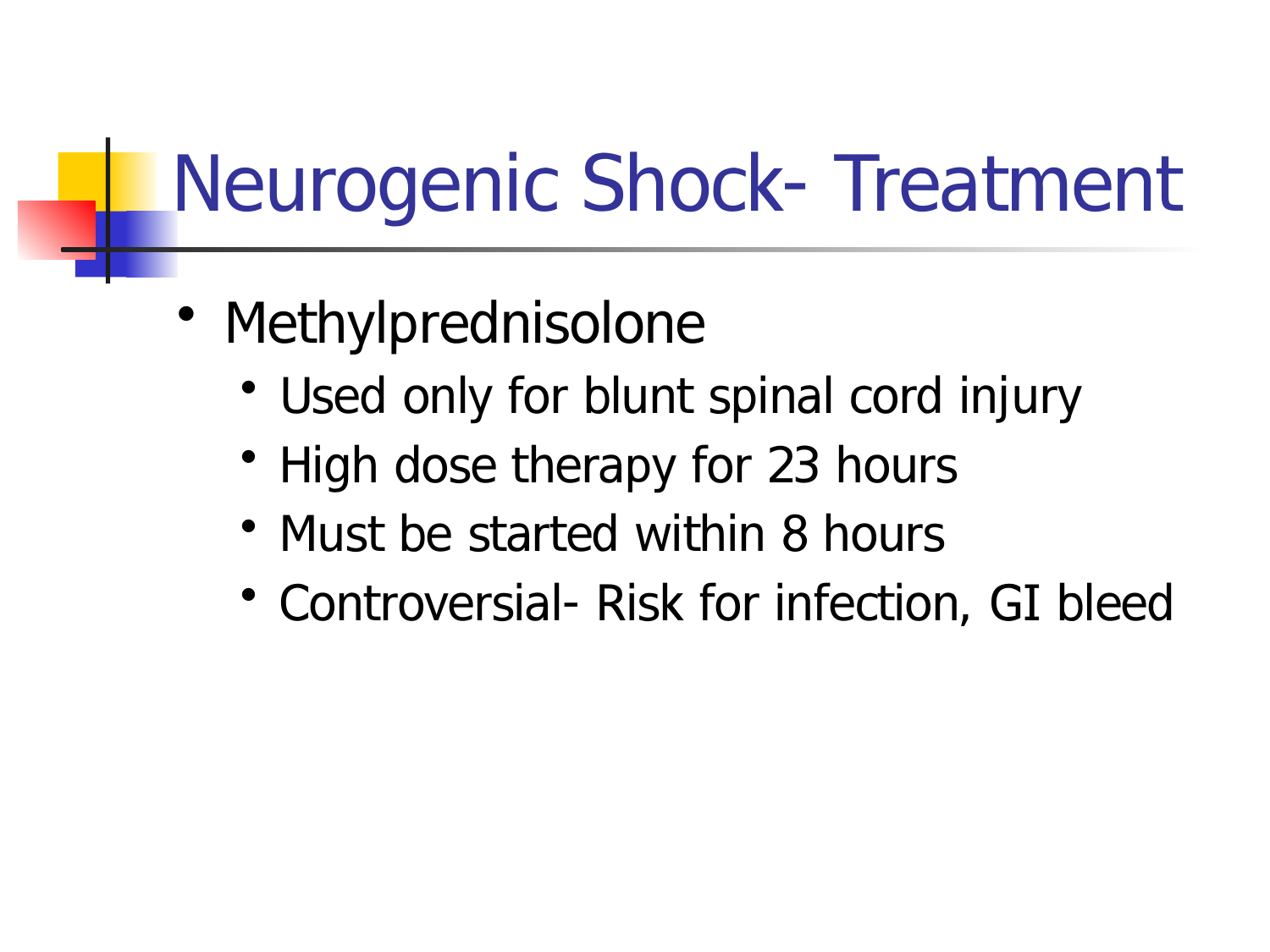

# Neurogenic Shock- Treatment
Methylprednisolone
Used only for blunt spinal cord injury
High dose therapy for 23 hours
Must be started within 8 hours
Controversial- Risk for infection, GI bleed